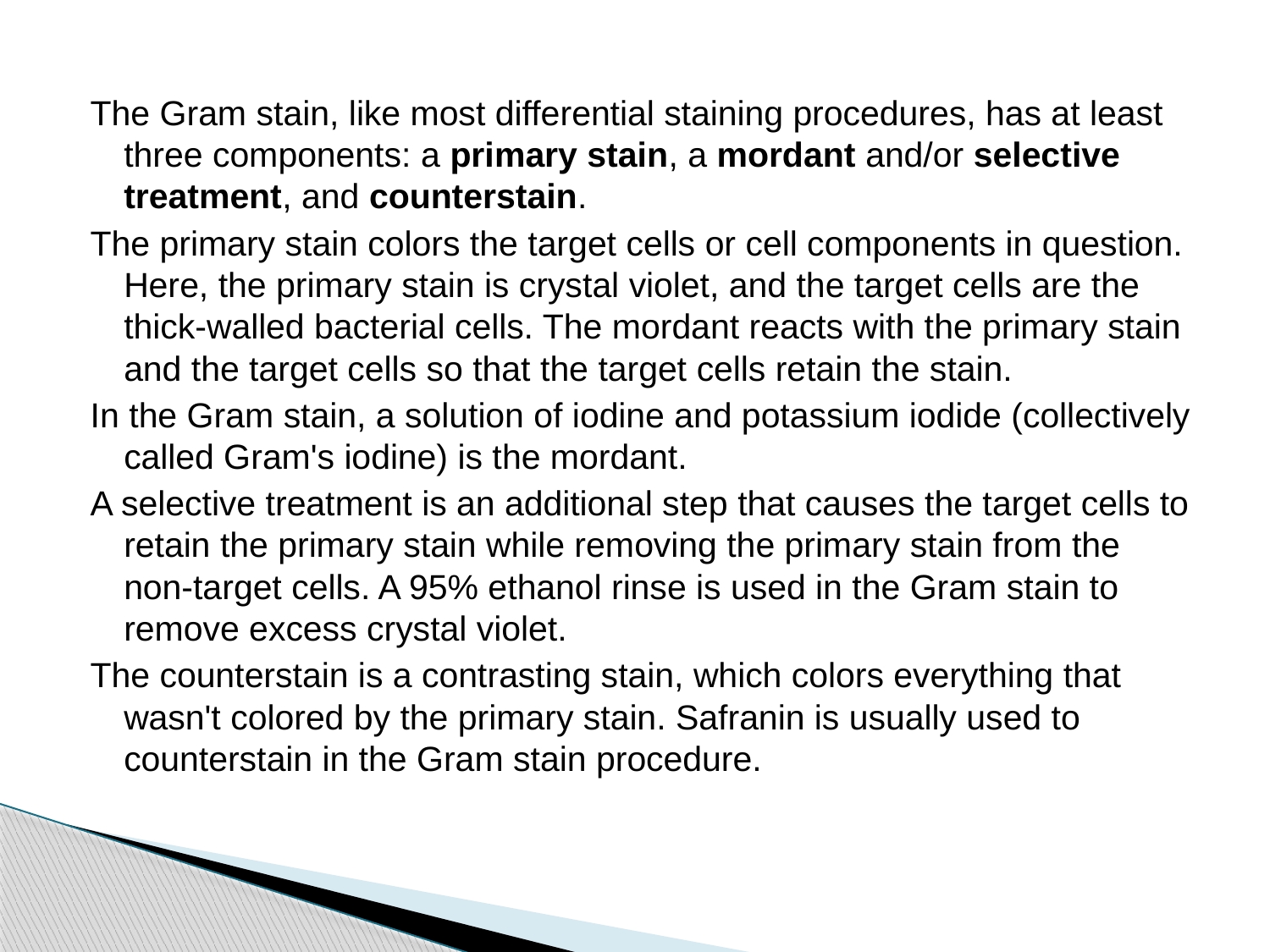

The Gram stain, like most differential staining procedures, has at least three components: a primary stain, a mordant and/or selective treatment, and counterstain.
The primary stain colors the target cells or cell components in question. Here, the primary stain is crystal violet, and the target cells are the thick-walled bacterial cells. The mordant reacts with the primary stain and the target cells so that the target cells retain the stain.
In the Gram stain, a solution of iodine and potassium iodide (collectively called Gram's iodine) is the mordant.
A selective treatment is an additional step that causes the target cells to retain the primary stain while removing the primary stain from the non-target cells. A 95% ethanol rinse is used in the Gram stain to remove excess crystal violet.
The counterstain is a contrasting stain, which colors everything that wasn't colored by the primary stain. Safranin is usually used to counterstain in the Gram stain procedure.